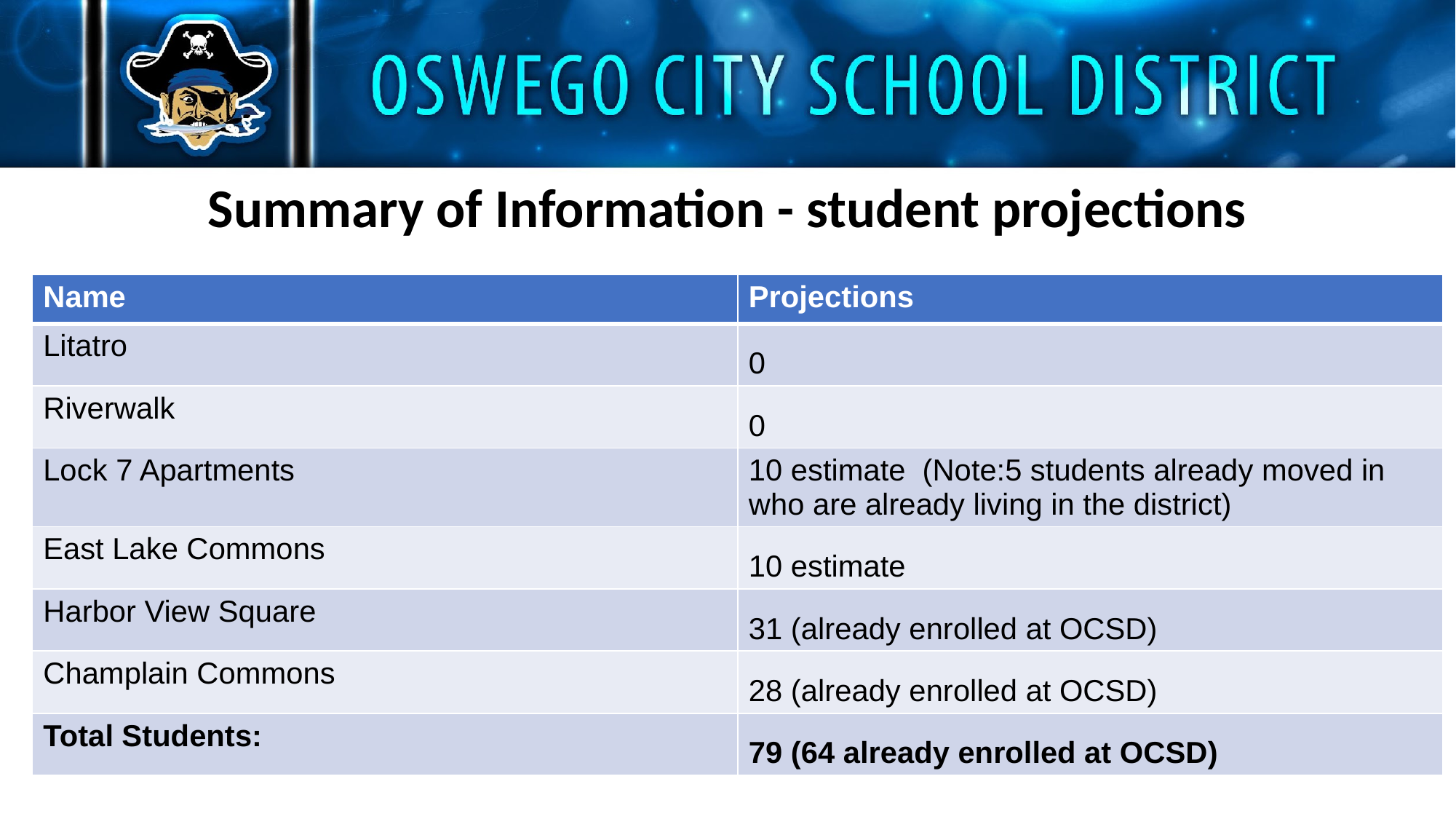

# Summary of Information - student projections
| Name | Projections |
| --- | --- |
| Litatro | 0 |
| Riverwalk | 0 |
| Lock 7 Apartments | 10 estimate (Note:5 students already moved in who are already living in the district) |
| East Lake Commons | 10 estimate |
| Harbor View Square | 31 (already enrolled at OCSD) |
| Champlain Commons | 28 (already enrolled at OCSD) |
| Total Students: | 79 (64 already enrolled at OCSD) |